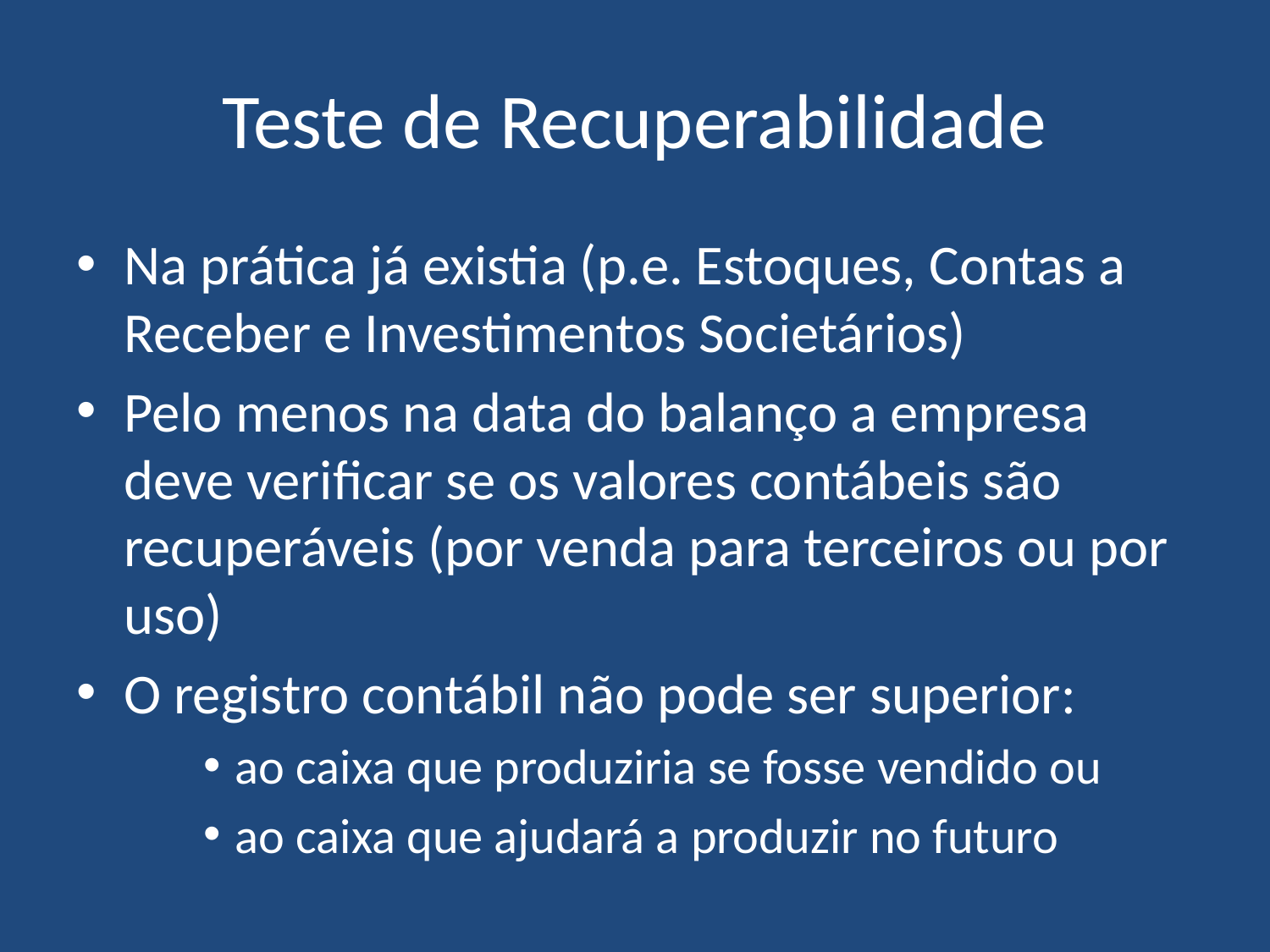

# Teste de Recuperabilidade
Na prática já existia (p.e. Estoques, Contas a Receber e Investimentos Societários)
Pelo menos na data do balanço a empresa deve verificar se os valores contábeis são recuperáveis (por venda para terceiros ou por uso)
O registro contábil não pode ser superior:
ao caixa que produziria se fosse vendido ou
ao caixa que ajudará a produzir no futuro